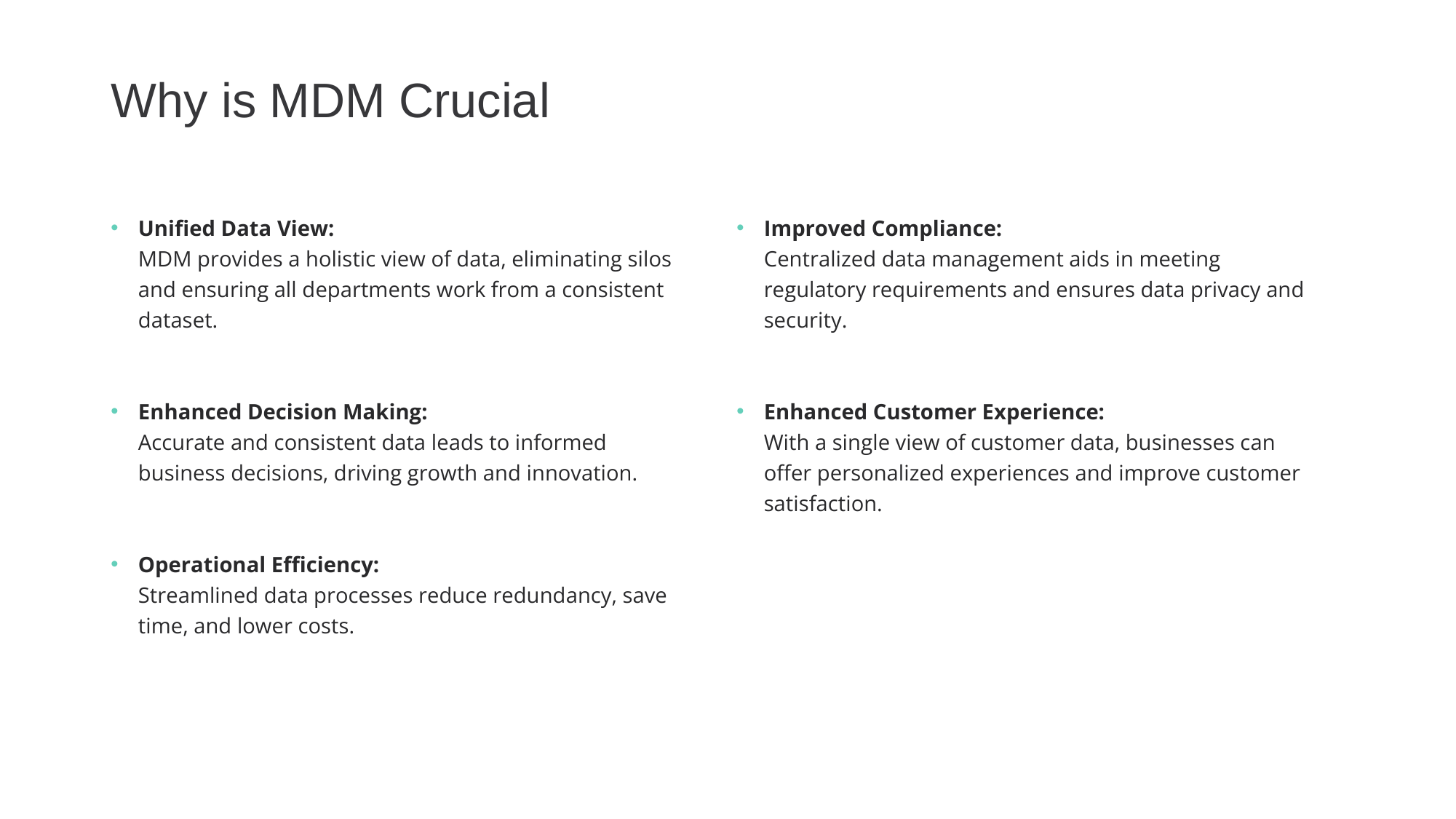

# Why is MDM Crucial
Unified Data View:
MDM provides a holistic view of data, eliminating silos and ensuring all departments work from a consistent dataset.

Enhanced Decision Making:
Accurate and consistent data leads to informed business decisions, driving growth and innovation.

Operational Efficiency:
Streamlined data processes reduce redundancy, save time, and lower costs.
Improved Compliance:
Centralized data management aids in meeting regulatory requirements and ensures data privacy and security.

Enhanced Customer Experience:
With a single view of customer data, businesses can offer personalized experiences and improve customer satisfaction.